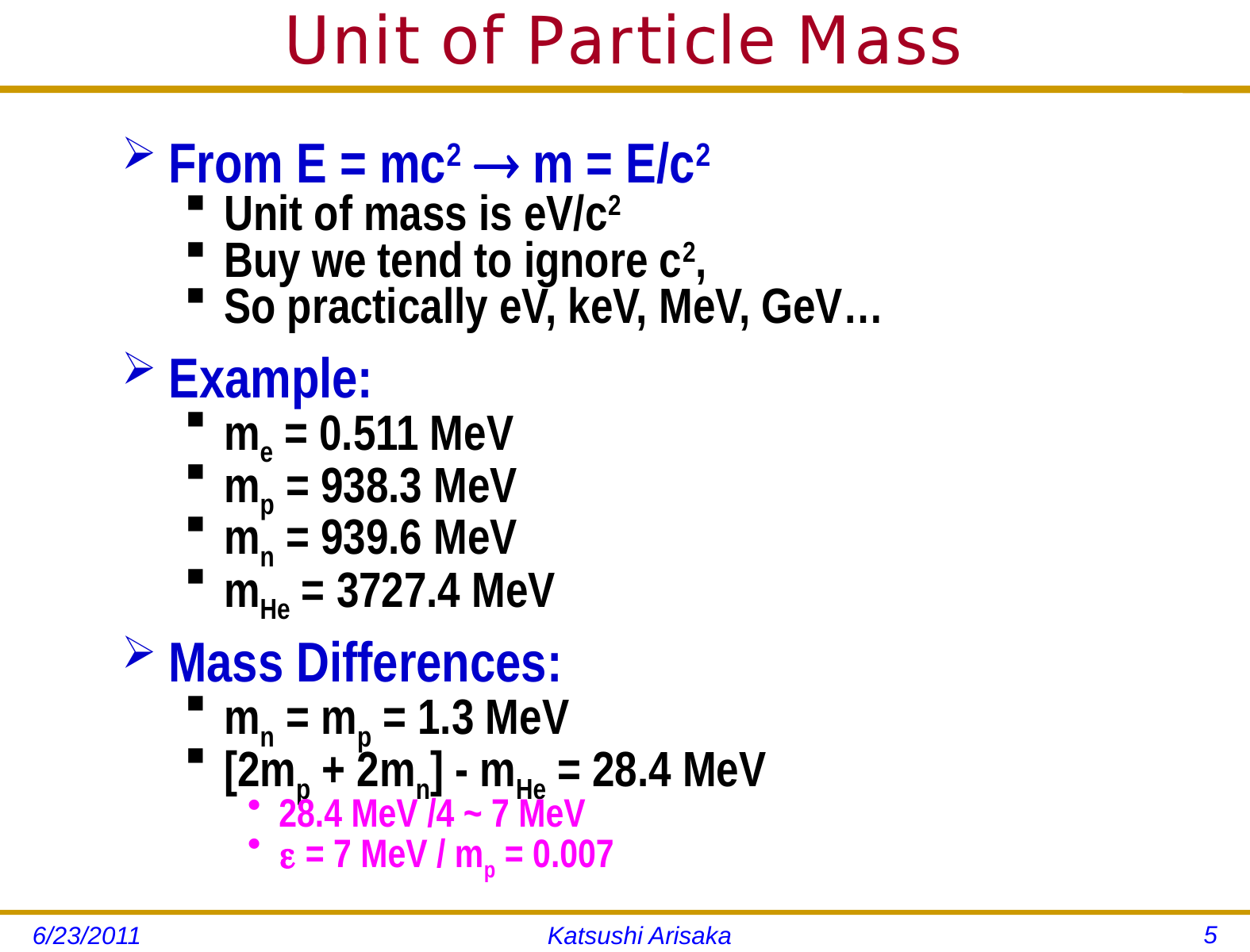

# Unit of Particle Mass
From E = mc2 → m = E/c2
Unit of mass is eV/c2
Buy we tend to ignore c2,
So practically eV, keV, MeV, GeV…
Example:
me = 0.511 MeV
mp = 938.3 MeV
mn = 939.6 MeV
mHe = 3727.4 MeV
Mass Differences:
mn = mp = 1.3 MeV
[2mp + 2mn] - mHe = 28.4 MeV
28.4 MeV /4 ~ 7 MeV
ε = 7 MeV / mp = 0.007
5
6/23/2011
Katsushi Arisaka